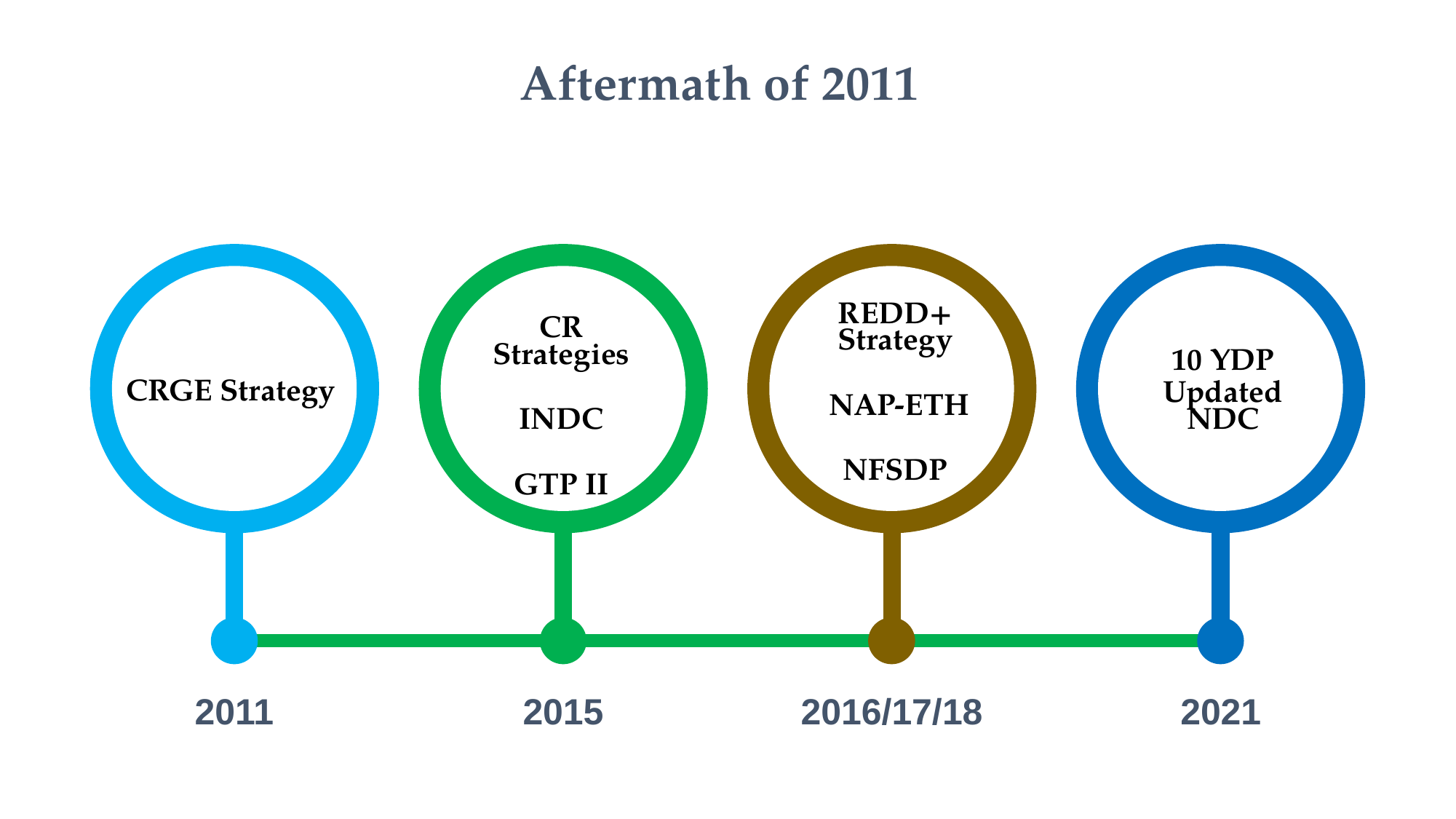

Aftermath of 2011

CRGE Strategy

REDD+ Strategy

 NAP-ETH

NFSDP

CR Strategies

INDC

GTP II

10 YDP
Updated NDC
.

2016/17/18
2011
2015
2021